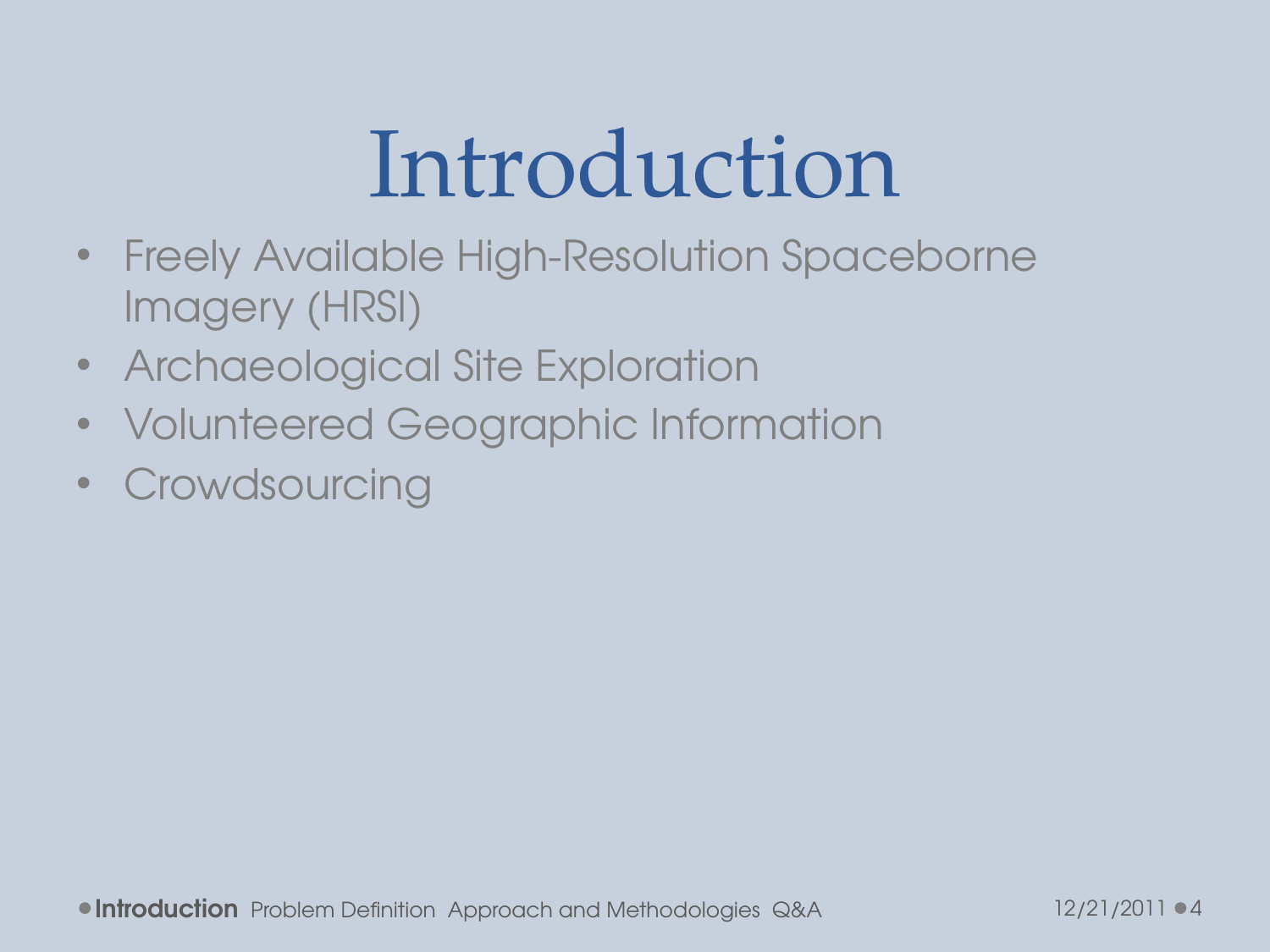

# Introduction
Freely Available High-Resolution Spaceborne Imagery (HRSI)
Archaeological Site Exploration
Volunteered Geographic Information
Crowdsourcing

Introduction  Problem Definition  Approach and Methodologies  Q&A
12/21/2011
4